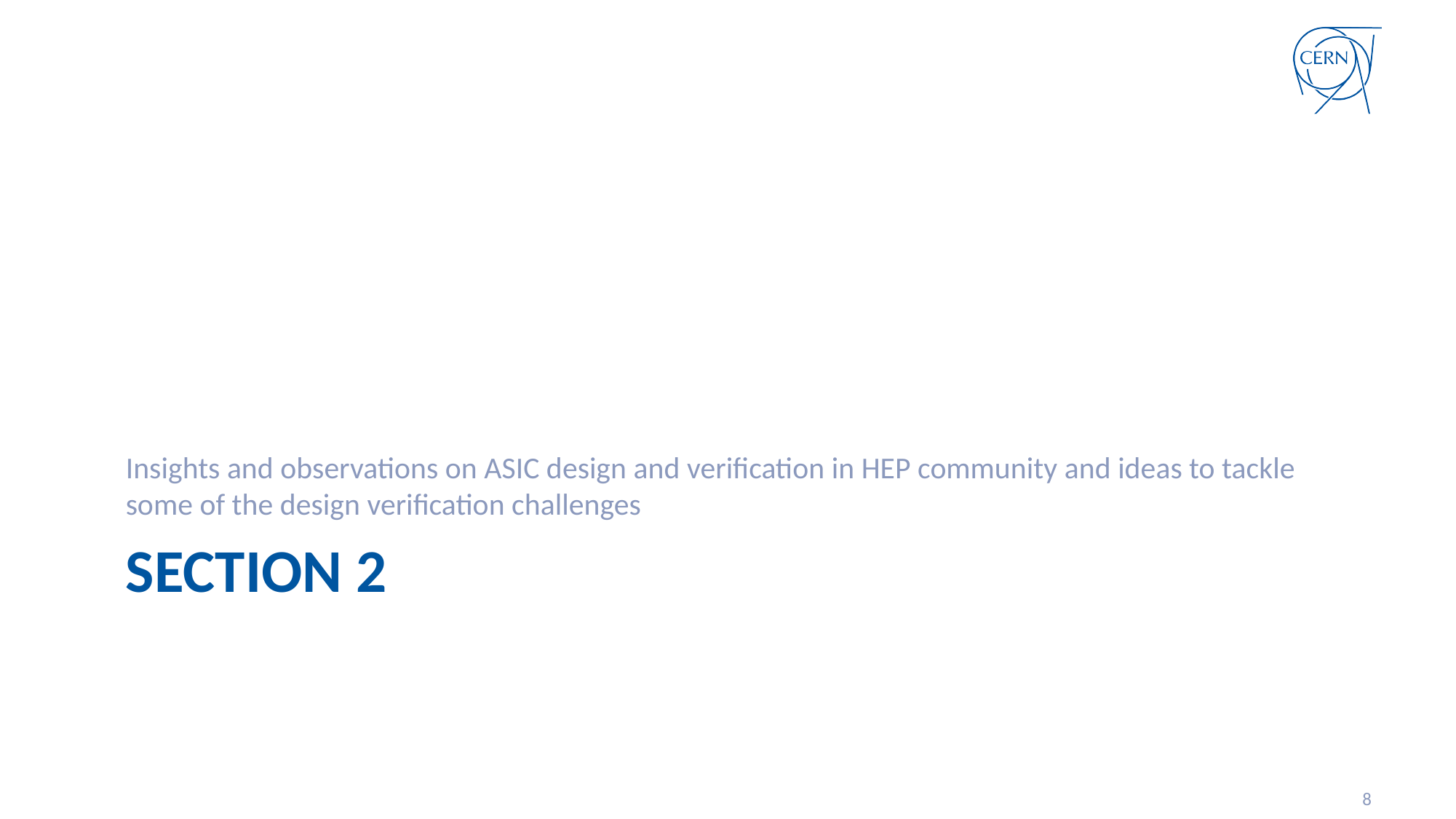

Insights and observations on ASIC design and verification in HEP community and ideas to tackle some of the design verification challenges
# Section 2
8